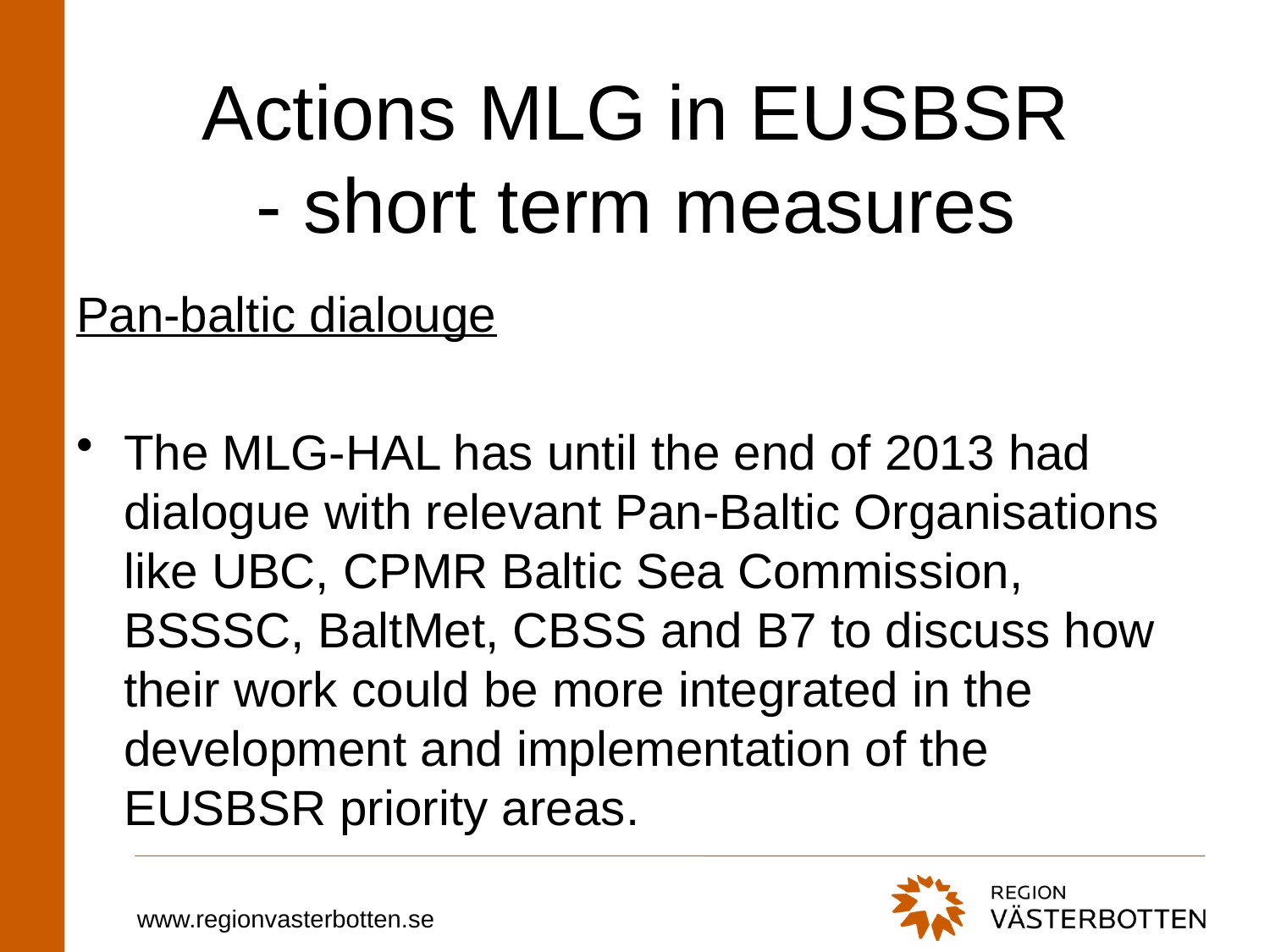

# Actions MLG in EUSBSR - short term measures
Pan-baltic dialouge

The MLG-HAL has until the end of 2013 had dialogue with relevant Pan-Baltic Organisations like UBC, CPMR Baltic Sea Commission, BSSSC, BaltMet, CBSS and B7 to discuss how their work could be more integrated in the development and implementation of the EUSBSR priority areas.